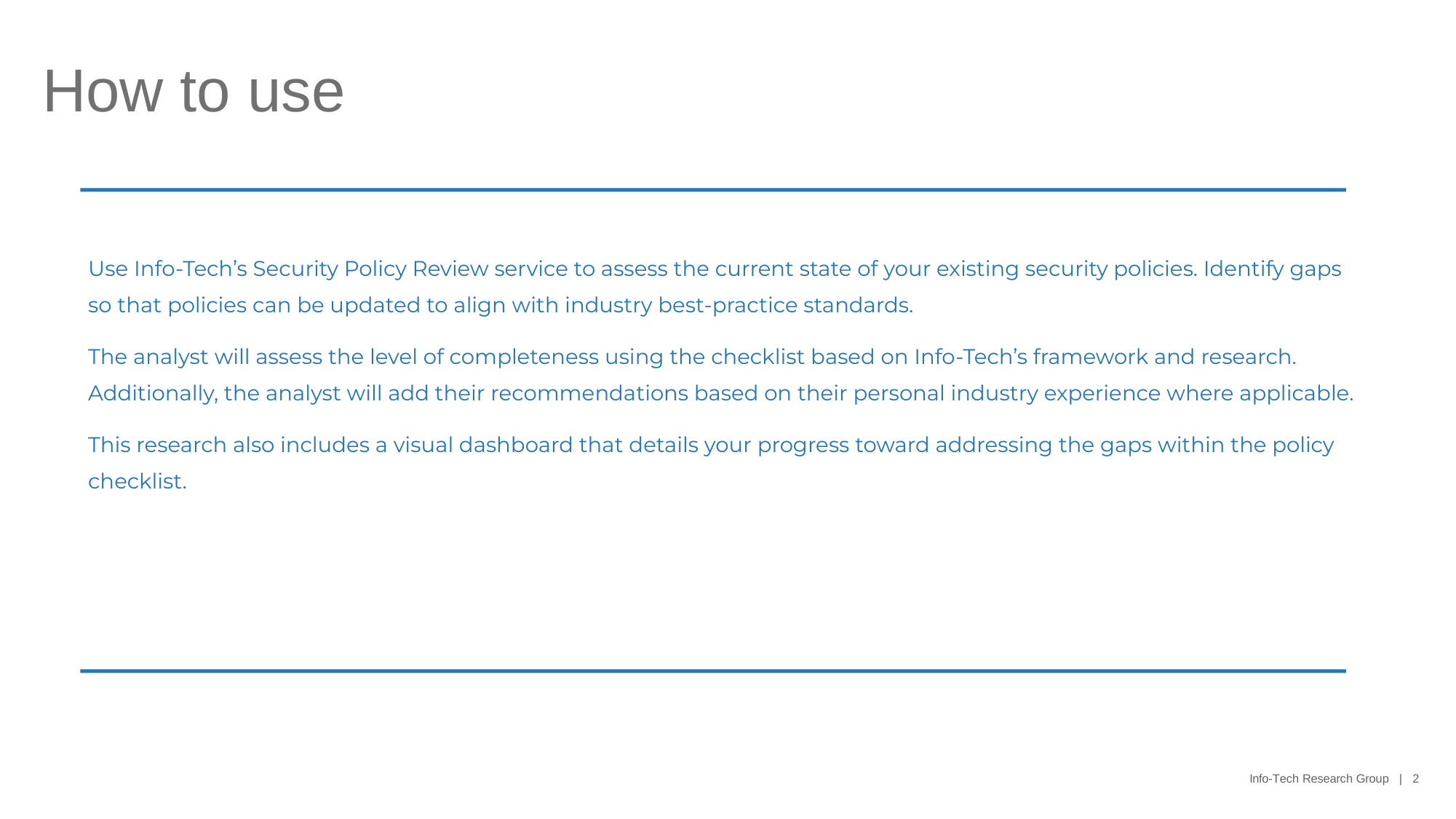

# How to use

Use Info-Tech’s Security Policy Review service to assess the current state of your existing security policies. Identify gaps so that policies can be updated to align with industry best-practice standards.
The analyst will assess the level of completeness using the checklist based on Info-Tech’s framework and research. Additionally, the analyst will add their recommendations based on their personal industry experience where applicable.
This research also includes a visual dashboard that details your progress toward addressing the gaps within the policy checklist.

Info-Tech Research Group   |   2